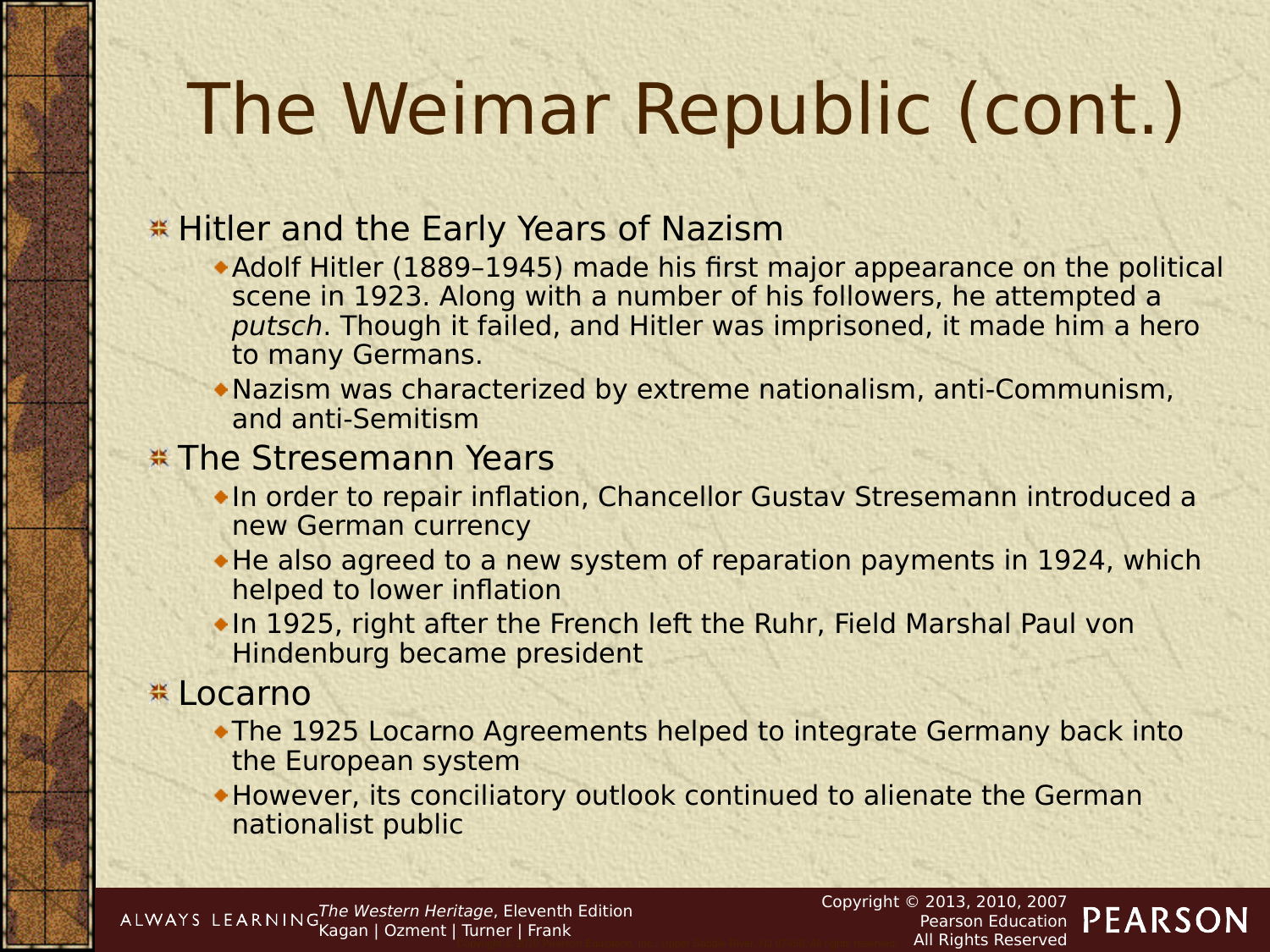

The Weimar Republic (cont.)
Hitler and the Early Years of Nazism
Adolf Hitler (1889–1945) made his first major appearance on the political scene in 1923. Along with a number of his followers, he attempted a putsch. Though it failed, and Hitler was imprisoned, it made him a hero to many Germans.
Nazism was characterized by extreme nationalism, anti-Communism, and anti-Semitism
The Stresemann Years
In order to repair inflation, Chancellor Gustav Stresemann introduced a new German currency
He also agreed to a new system of reparation payments in 1924, which helped to lower inflation
In 1925, right after the French left the Ruhr, Field Marshal Paul von Hindenburg became president
Locarno
The 1925 Locarno Agreements helped to integrate Germany back into the European system
However, its conciliatory outlook continued to alienate the German nationalist public
Copyright © 2010 Pearson Education, Inc., Upper Saddle River, NJ 07458. All rights reserved.